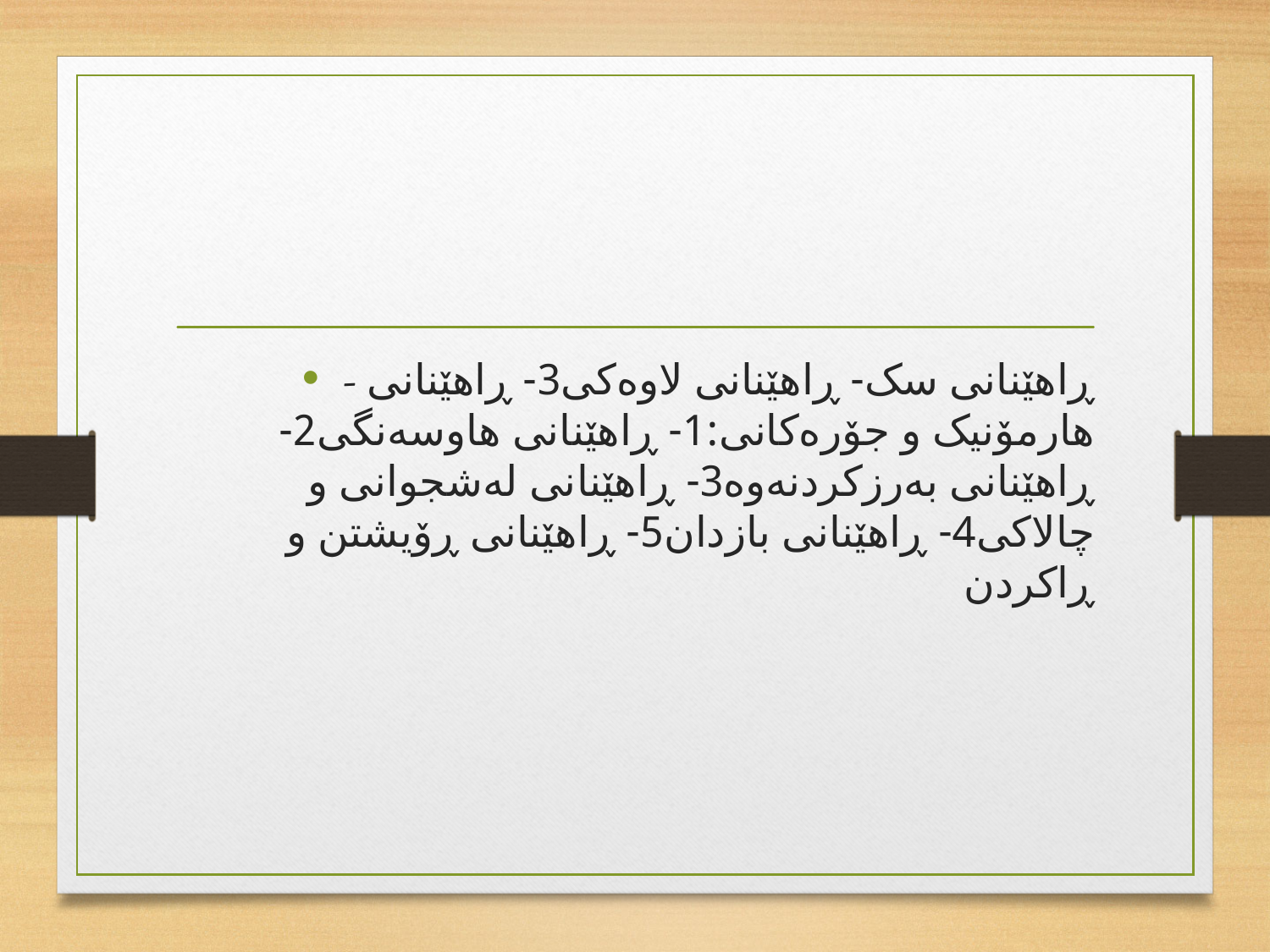

#
- ڕاهێنانی سک- ڕاهێنانی لاوەکی3- ڕاهێنانی هارمۆنیک و جۆرەکانی:1- ڕاهێنانی هاوسەنگی2- ڕاهێنانی بەرزکردنەوە3- ڕاهێنانی لەشجوانی و چالاکی4- ڕاهێنانی بازدان5- ڕاهێنانی ڕۆیشتن و ڕاکردن